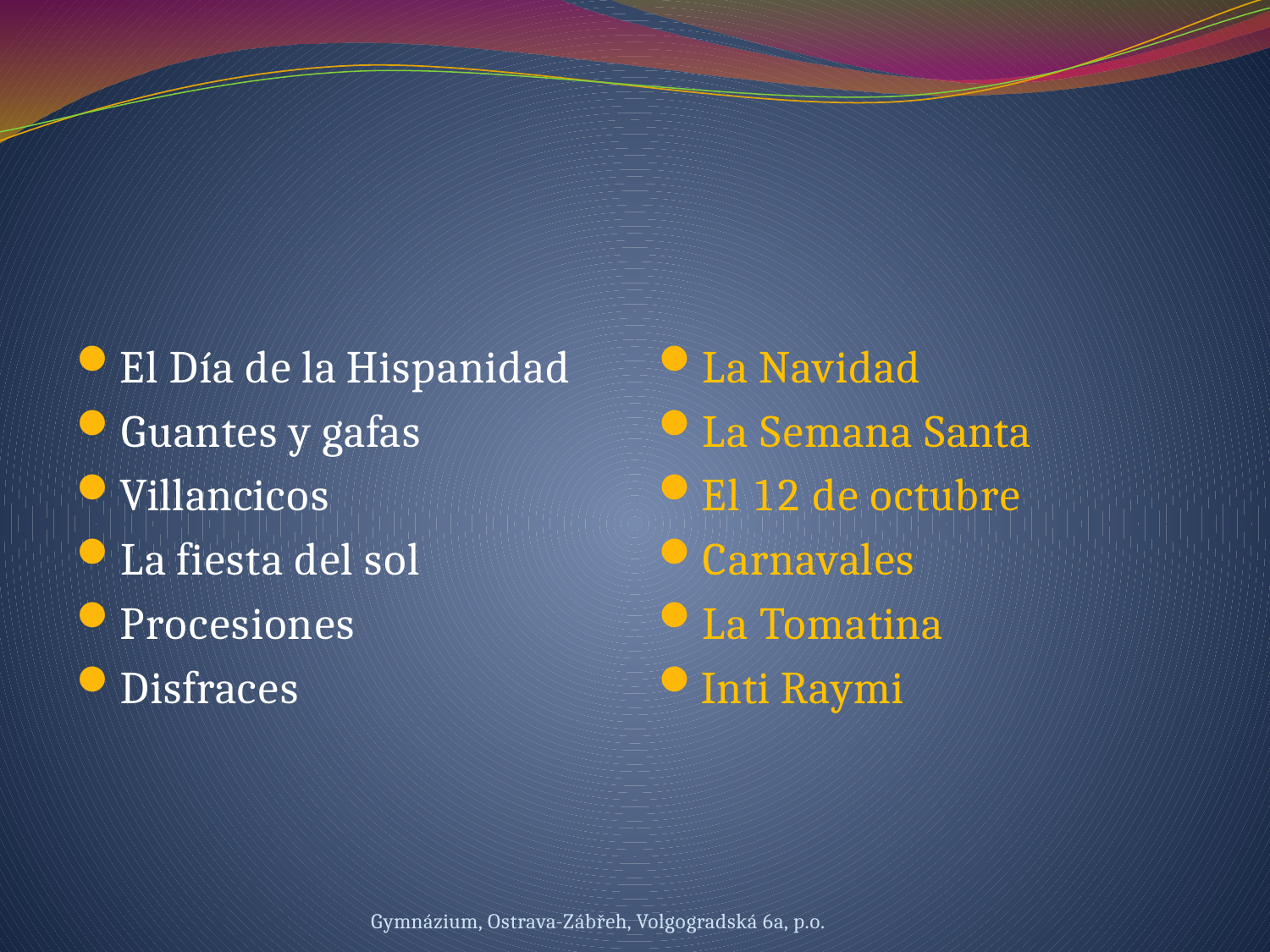

#

El Día de la Hispanidad
Guantes y gafas
Villancicos
La fiesta del sol
Procesiones
Disfraces

La Navidad
La Semana Santa
El 12 de octubre
Carnavales
La Tomatina
Inti Raymi
Gymnázium, Ostrava-Zábřeh, Volgogradská 6a, p.o.